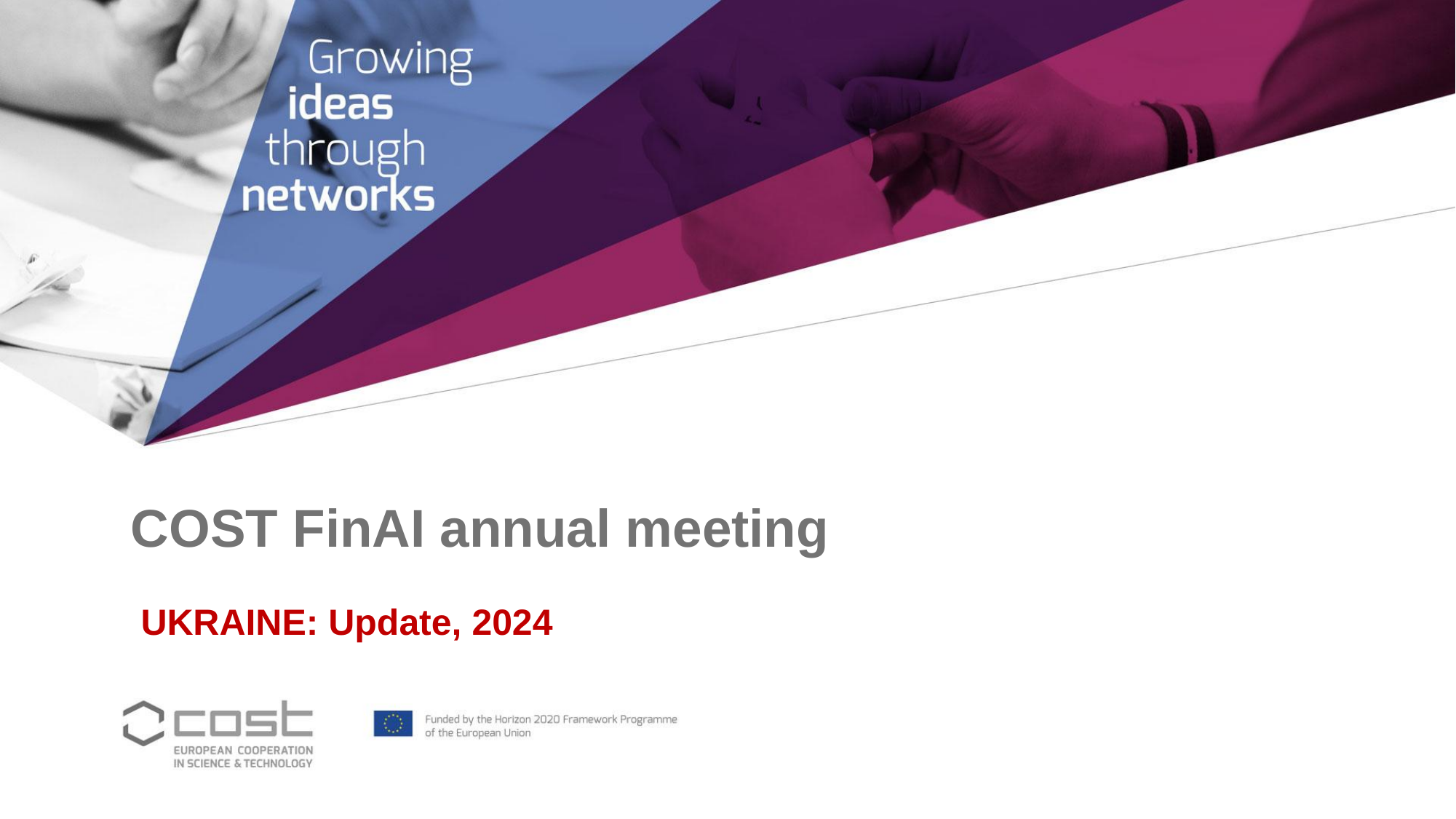

# COST FinAI annual meeting
UKRAINE: Update, 2024